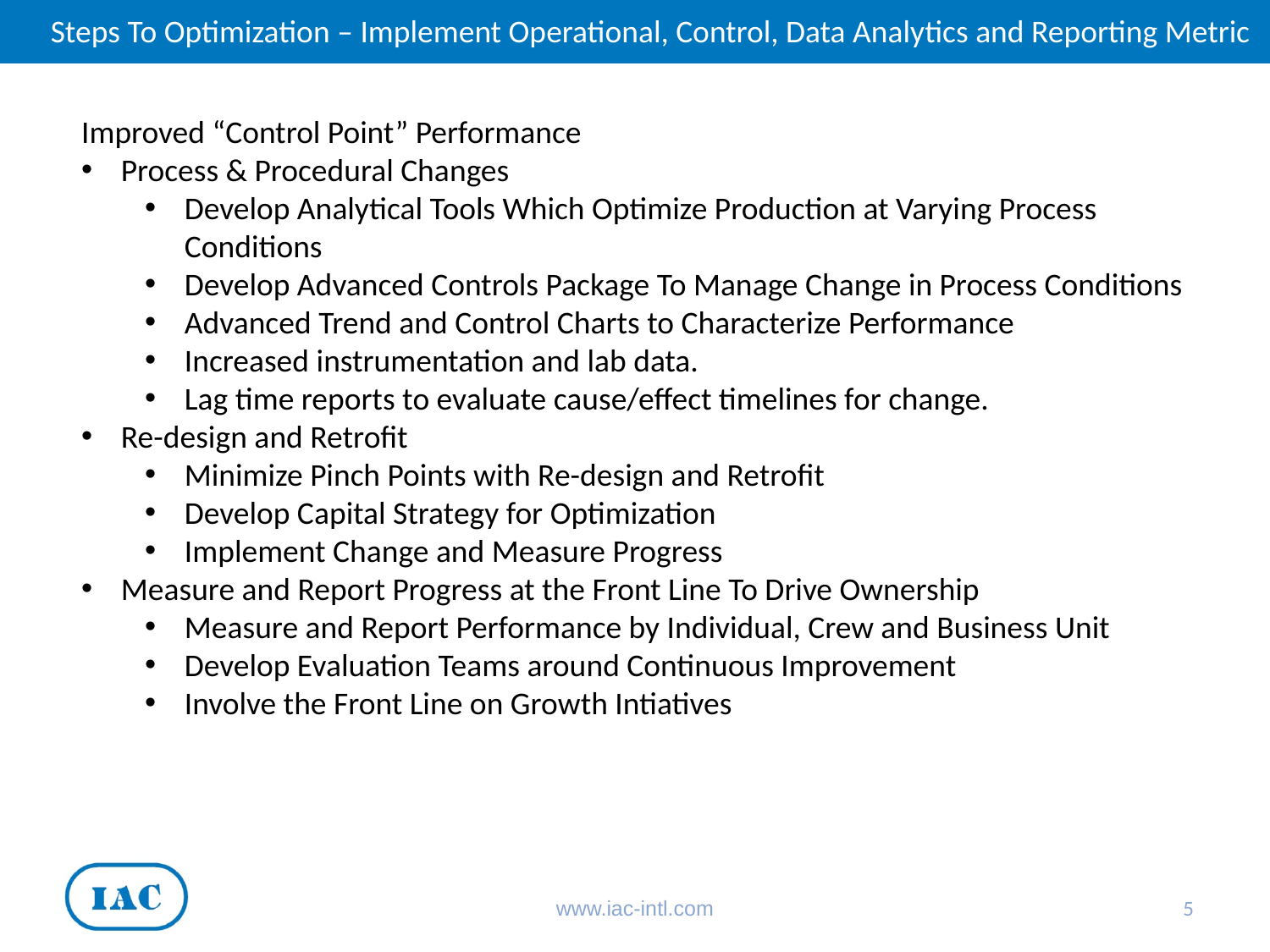

Steps To Optimization – Implement Operational, Control, Data Analytics and Reporting Metric
Improved “Control Point” Performance
Process & Procedural Changes
Develop Analytical Tools Which Optimize Production at Varying Process Conditions
Develop Advanced Controls Package To Manage Change in Process Conditions
Advanced Trend and Control Charts to Characterize Performance
Increased instrumentation and lab data.
Lag time reports to evaluate cause/effect timelines for change.
Re-design and Retrofit
Minimize Pinch Points with Re-design and Retrofit
Develop Capital Strategy for Optimization
Implement Change and Measure Progress
Measure and Report Progress at the Front Line To Drive Ownership
Measure and Report Performance by Individual, Crew and Business Unit
Develop Evaluation Teams around Continuous Improvement
Involve the Front Line on Growth Intiatives

www.iac-intl.com
5